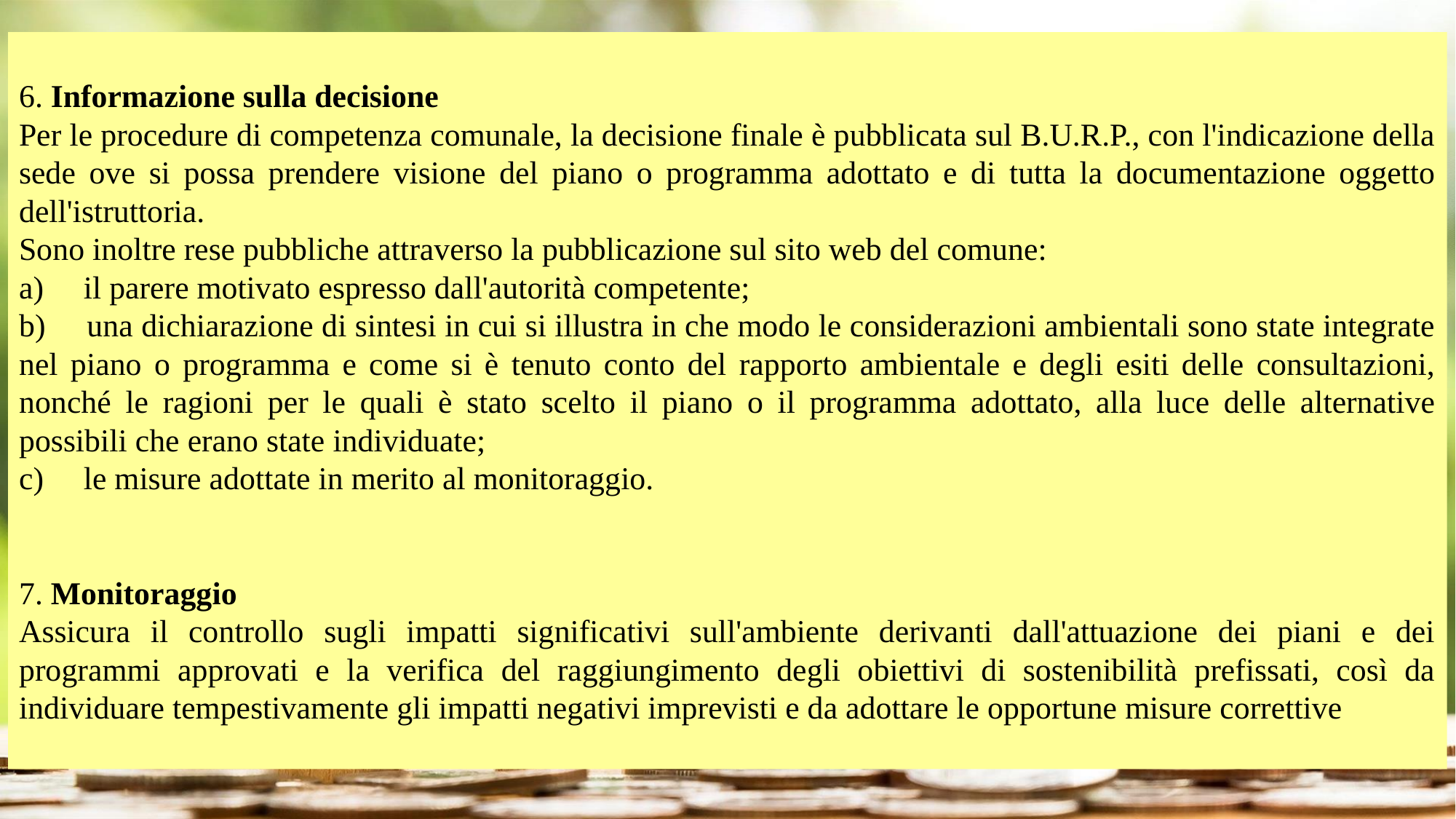

6. Informazione sulla decisione
Per le procedure di competenza comunale, la decisione finale è pubblicata sul B.U.R.P., con l'indicazione della sede ove si possa prendere visione del piano o programma adottato e di tutta la documentazione oggetto dell'istruttoria.
Sono inoltre rese pubbliche attraverso la pubblicazione sul sito web del comune:
a)     il parere motivato espresso dall'autorità competente;
b)     una dichiarazione di sintesi in cui si illustra in che modo le considerazioni ambientali sono state integrate nel piano o programma e come si è tenuto conto del rapporto ambientale e degli esiti delle consultazioni, nonché le ragioni per le quali è stato scelto il piano o il programma adottato, alla luce delle alternative possibili che erano state individuate;
c)     le misure adottate in merito al monitoraggio.

7. Monitoraggio
Assicura il controllo sugli impatti significativi sull'ambiente derivanti dall'attuazione dei piani e dei programmi approvati e la verifica del raggiungimento degli obiettivi di sostenibilità prefissati, così da individuare tempestivamente gli impatti negativi imprevisti e da adottare le opportune misure correttive